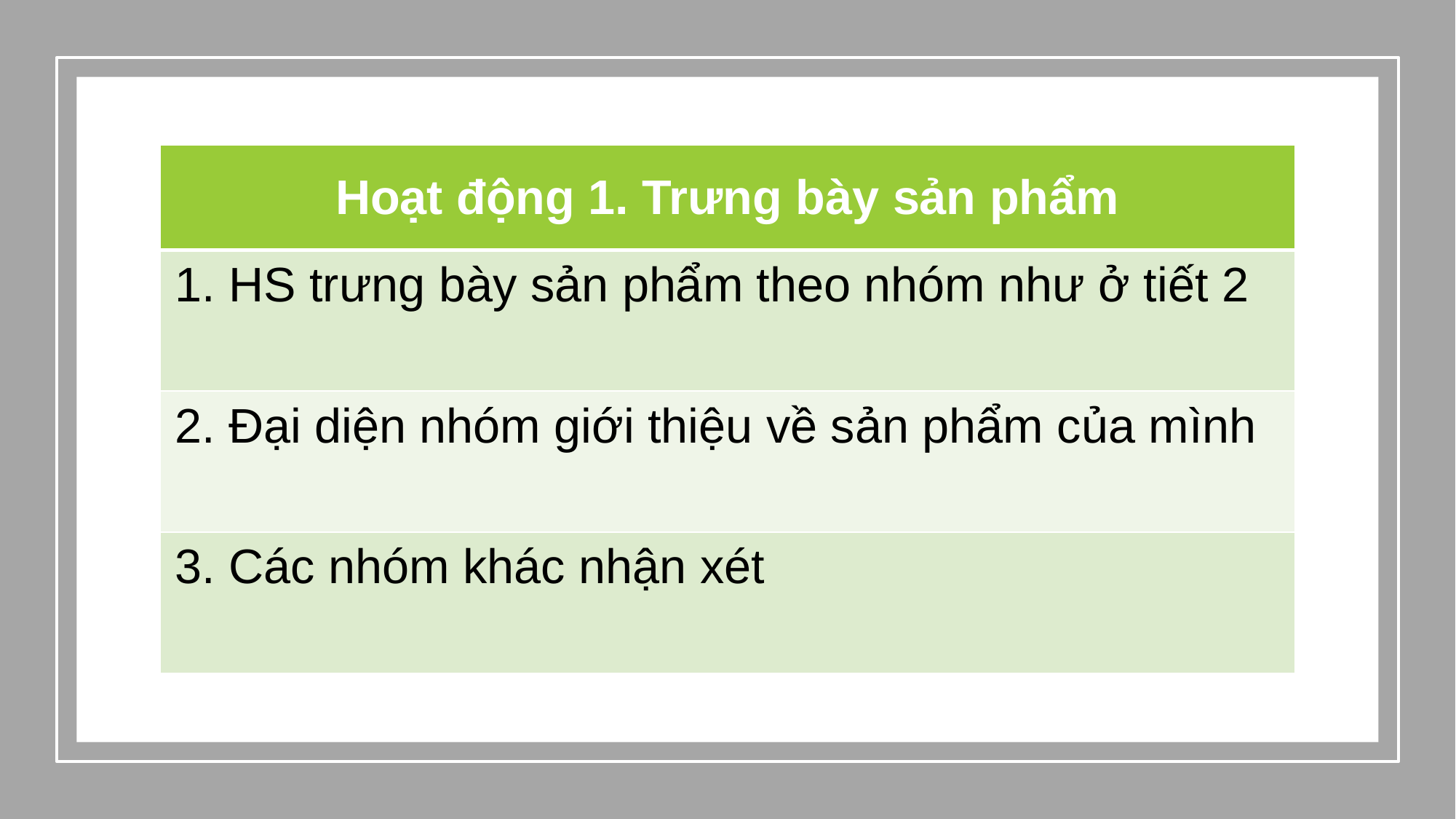

| Hoạt động 1. Trưng bày sản phẩm |
| --- |
| 1. HS trưng bày sản phẩm theo nhóm như ở tiết 2 |
| 2. Đại diện nhóm giới thiệu về sản phẩm của mình |
| 3. Các nhóm khác nhận xét |